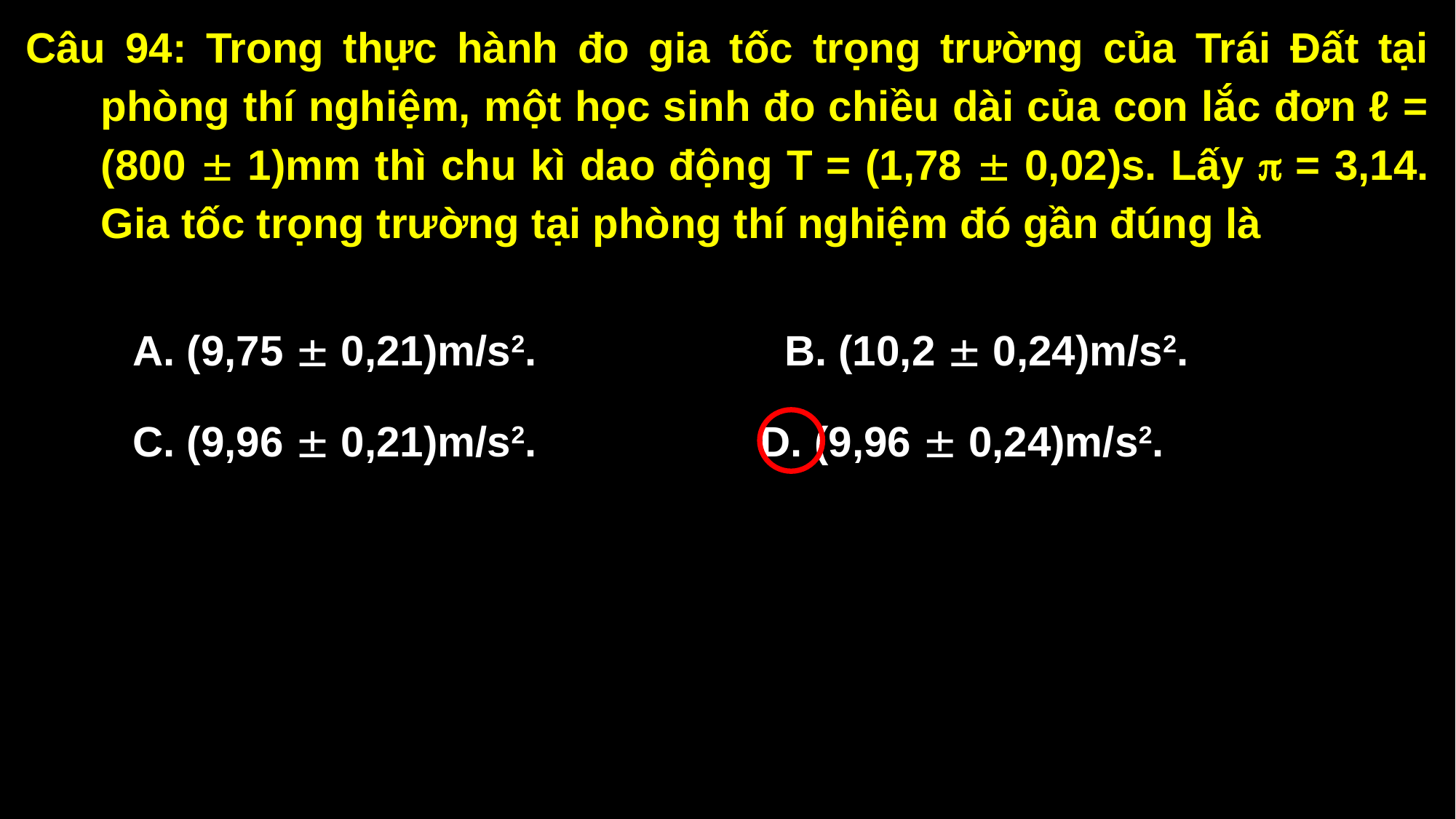

Câu 94: Trong thực hành đo gia tốc trọng trường của Trái Đất tại phòng thí nghiệm, một học sinh đo chiều dài của con lắc đơn ℓ = (800 ± 1)mm thì chu kì dao động T = (1,78 ± 0,02)s. Lấy π = 3,14. Gia tốc trọng trường tại phòng thí nghiệm đó gần đúng là

A. (9,75 ± 0,21)m/s2.
B. (10,2 ± 0,24)m/s2.
C. (9,96 ± 0,21)m/s2.
D. (9,96 ± 0,24)m/s2.